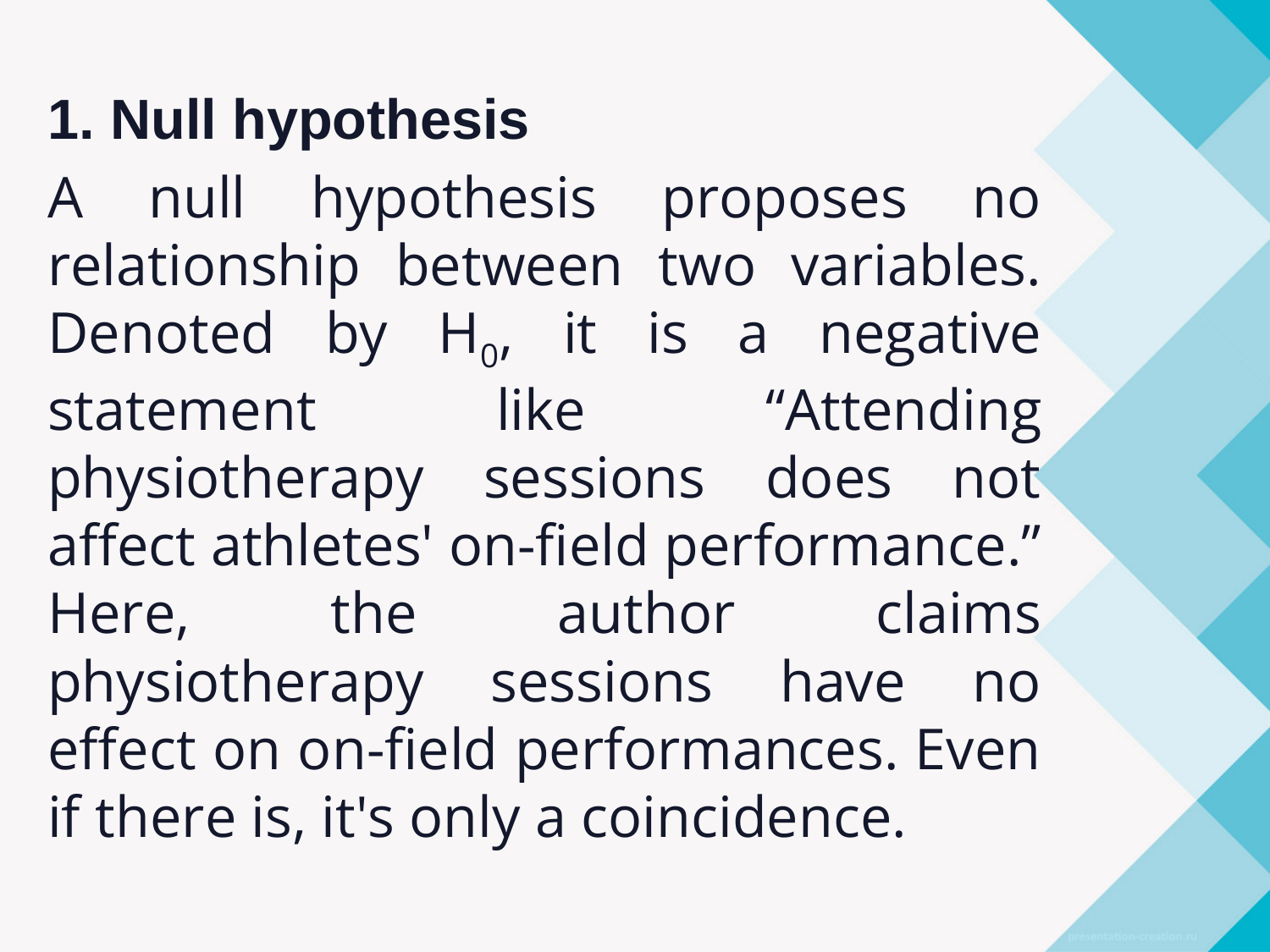

1. Null hypothesis
A null hypothesis proposes no relationship between two variables. Denoted by H0, it is a negative statement like “Attending physiotherapy sessions does not affect athletes' on-field performance.” Here, the author claims physiotherapy sessions have no effect on on-field performances. Even if there is, it's only a coincidence.